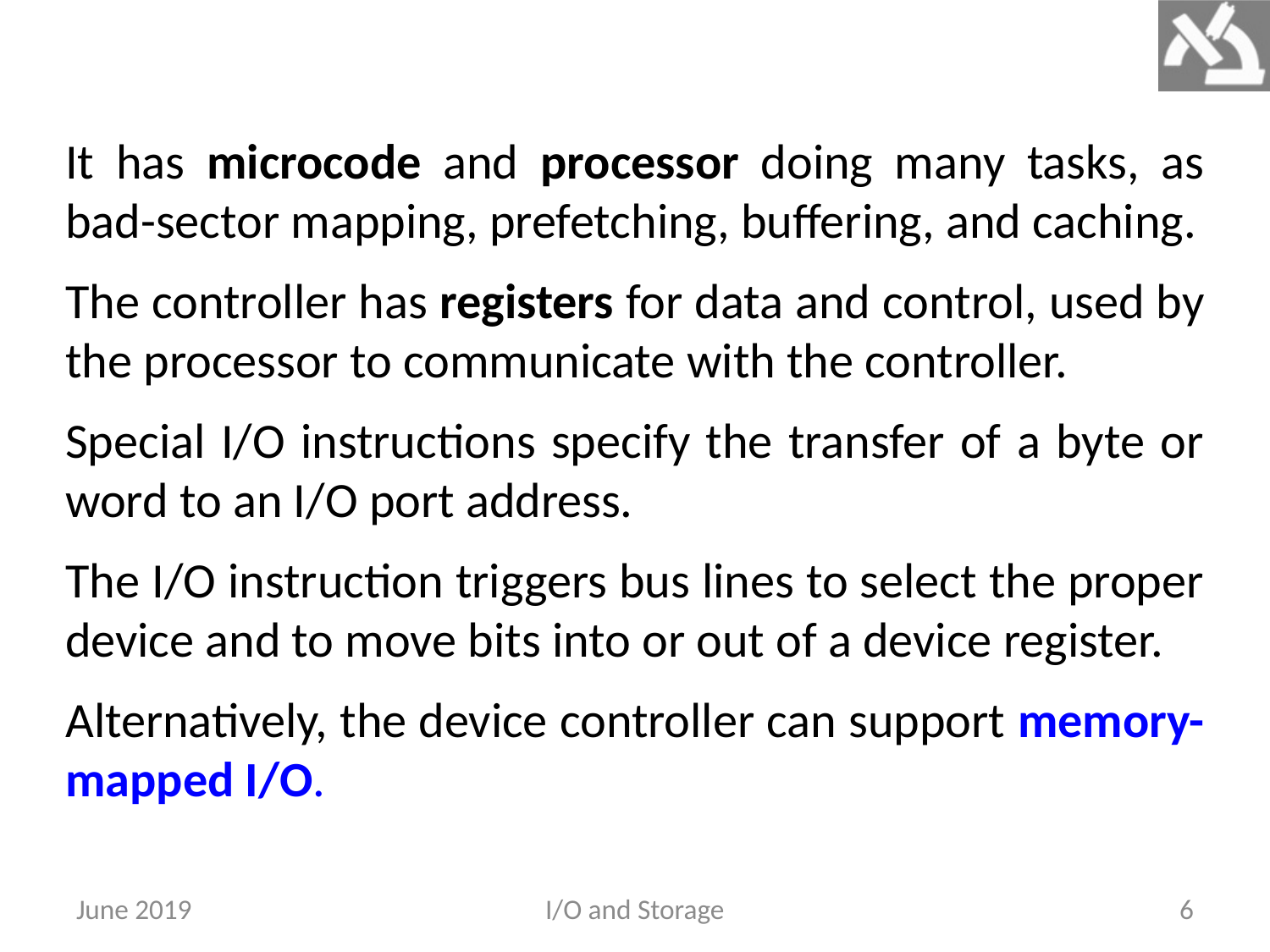

It has microcode and processor doing many tasks, as bad-sector mapping, prefetching, buffering, and caching.
The controller has registers for data and control, used by the processor to communicate with the controller.
Special I/O instructions specify the transfer of a byte or word to an I/O port address.
The I/O instruction triggers bus lines to select the proper device and to move bits into or out of a device register.
Alternatively, the device controller can support memory-mapped I/O.
June 2019
I/O and Storage
6